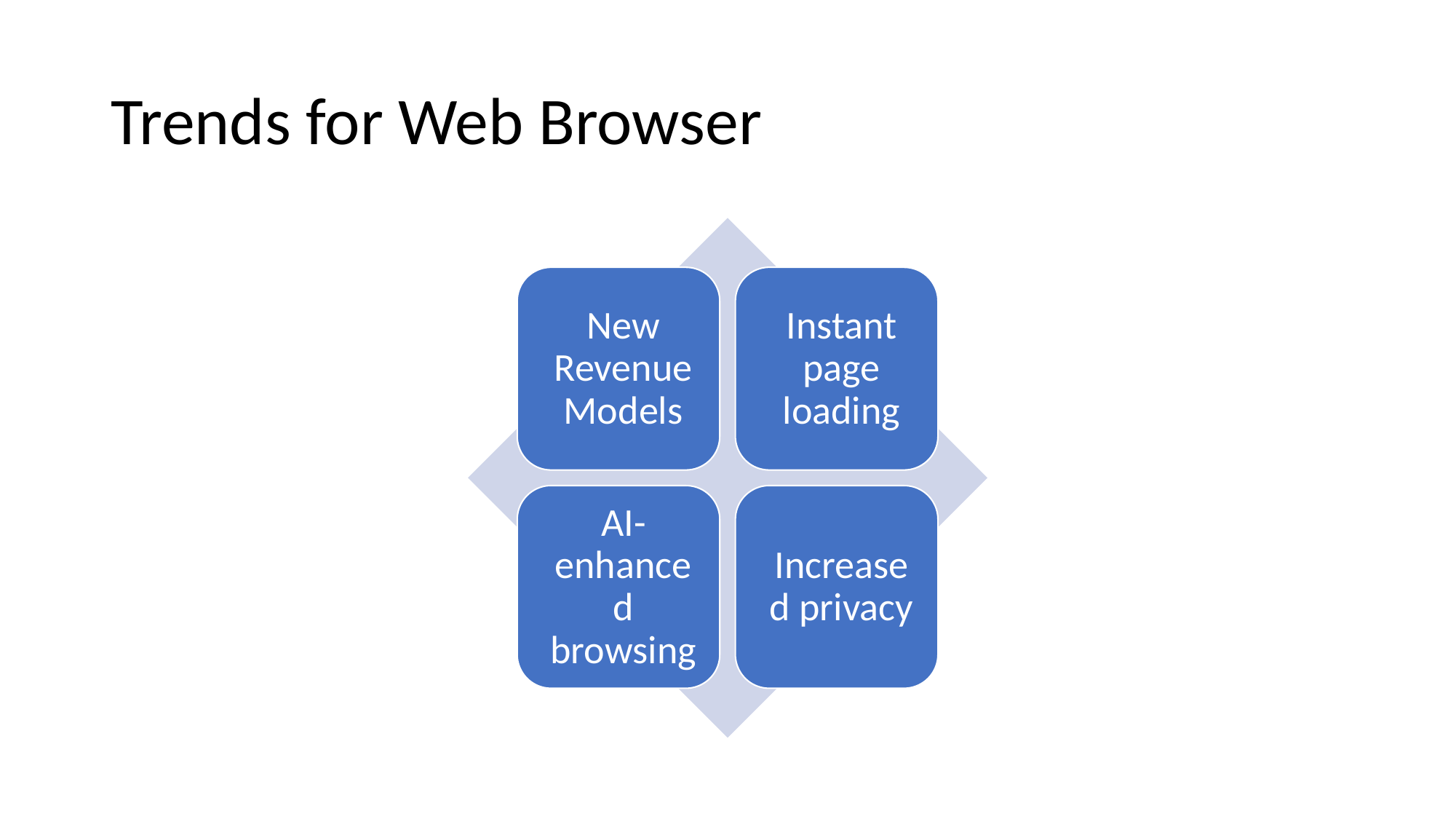

# Trends for Web Browser
New Revenue Models
Instant page loading
AI-enhanced browsing
Increased privacy